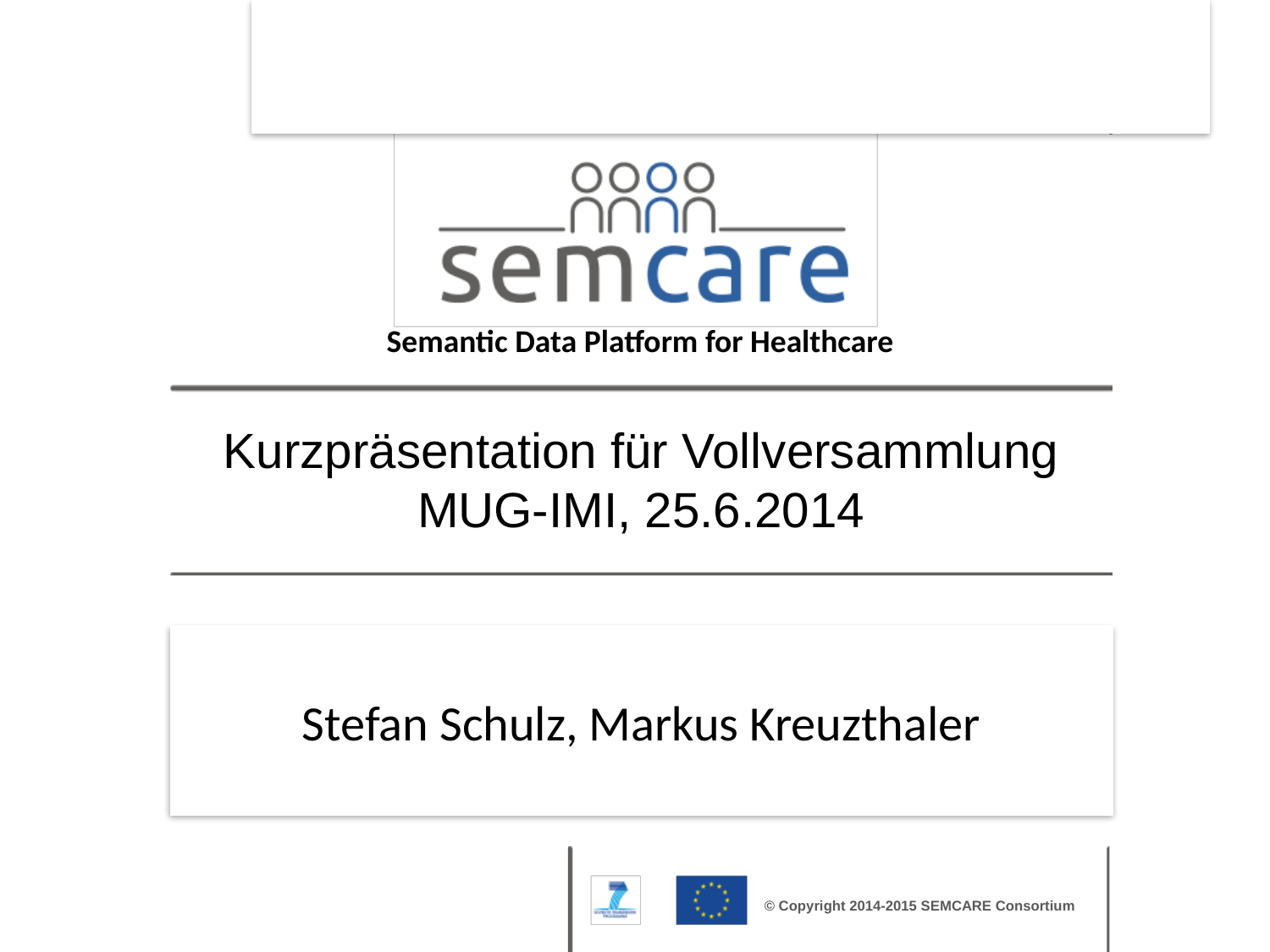

Semantic Data Platform for Healthcare
# Kurzpräsentation für Vollversammlung MUG-IMI, 25.6.2014
Stefan Schulz, Markus Kreuzthaler